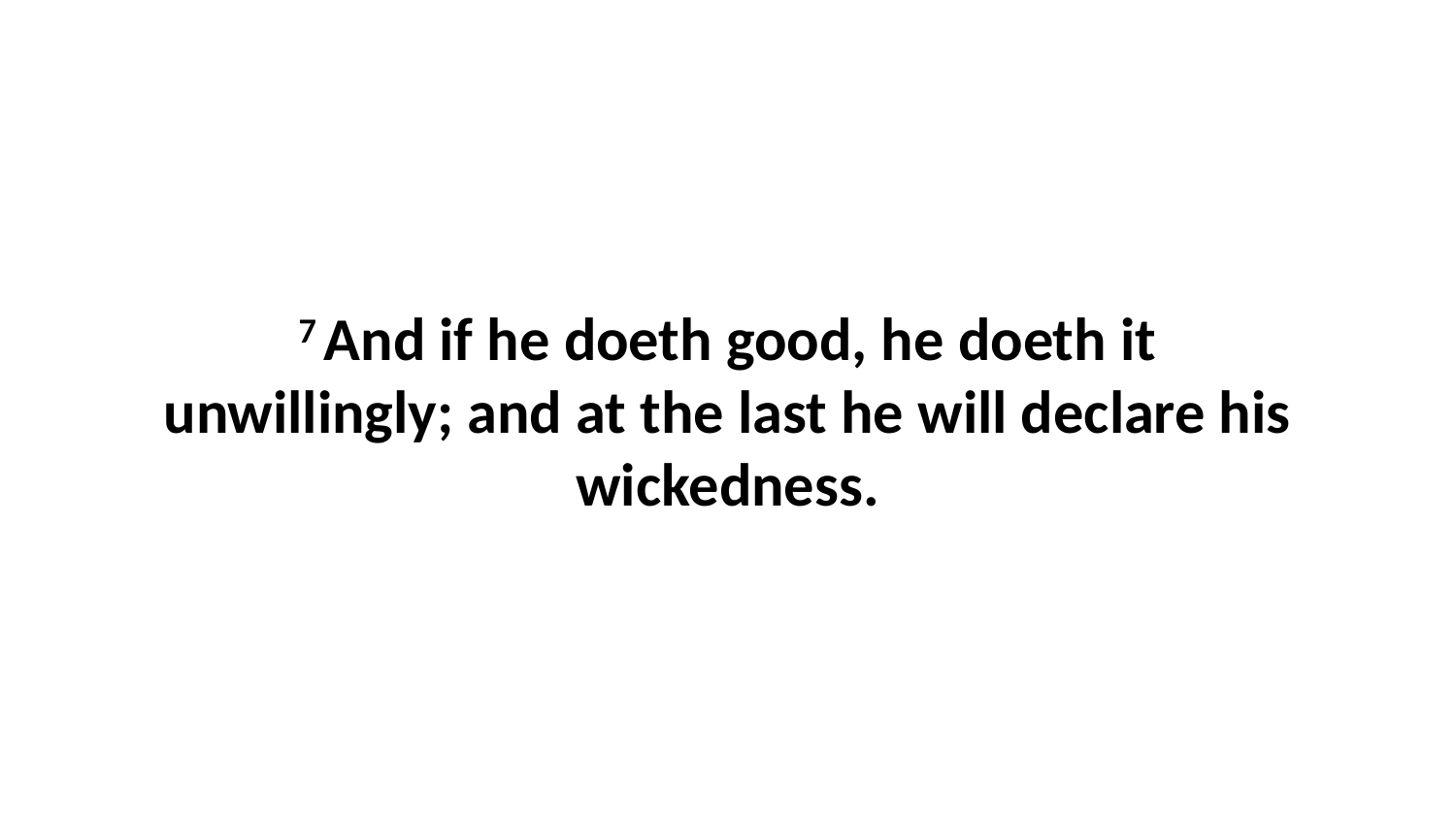

7 And if he doeth good, he doeth it unwillingly; and at the last he will declare his wickedness.